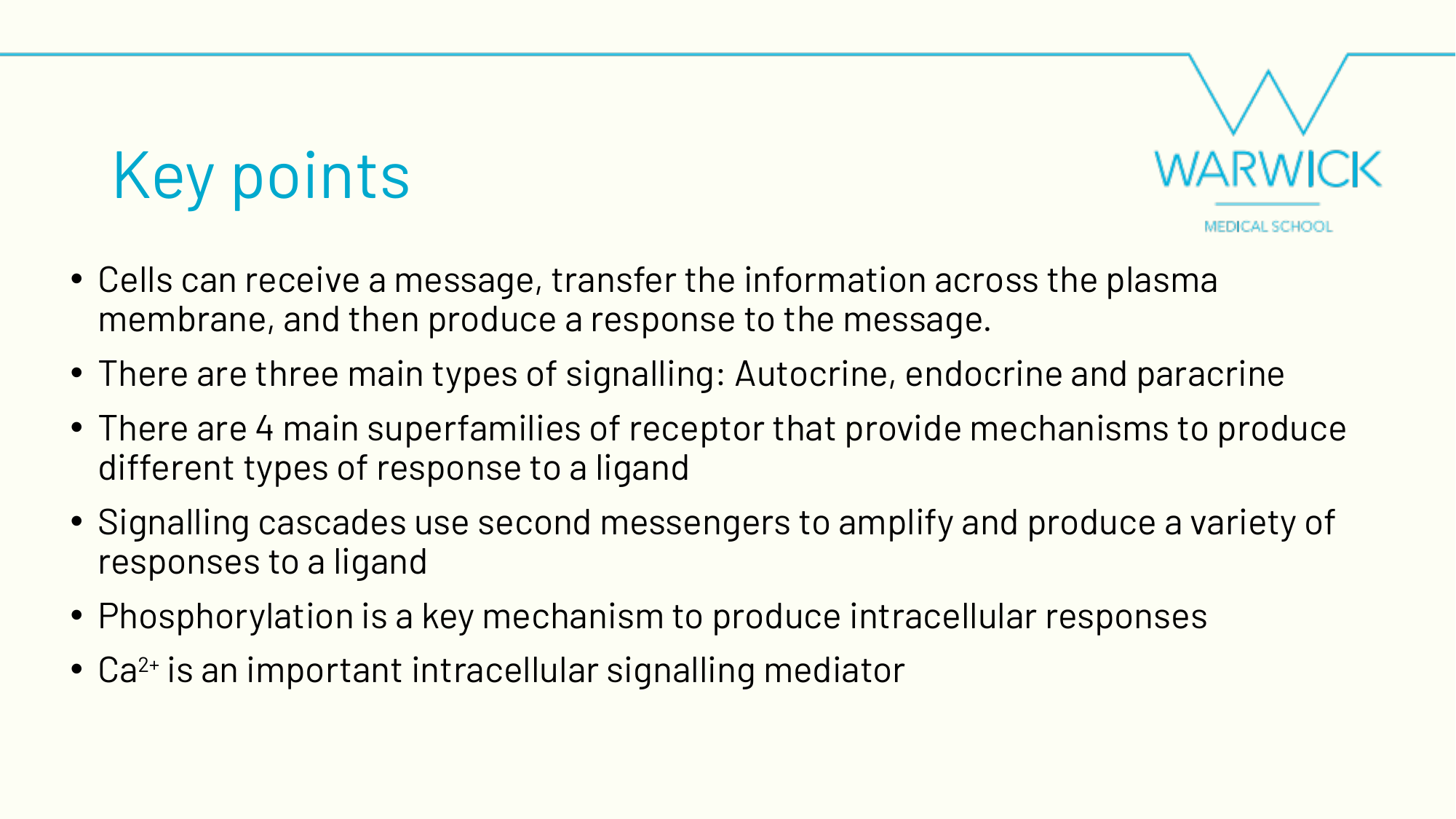

# Key points
Cells can receive a message, transfer the information across the plasma membrane, and then produce a response to the message.
There are three main types of signalling: Autocrine, endocrine and paracrine
There are 4 main superfamilies of receptor that provide mechanisms to produce different types of response to a ligand
Signalling cascades use second messengers to amplify and produce a variety of responses to a ligand
Phosphorylation is a key mechanism to produce intracellular responses
Ca2+ is an important intracellular signalling mediator